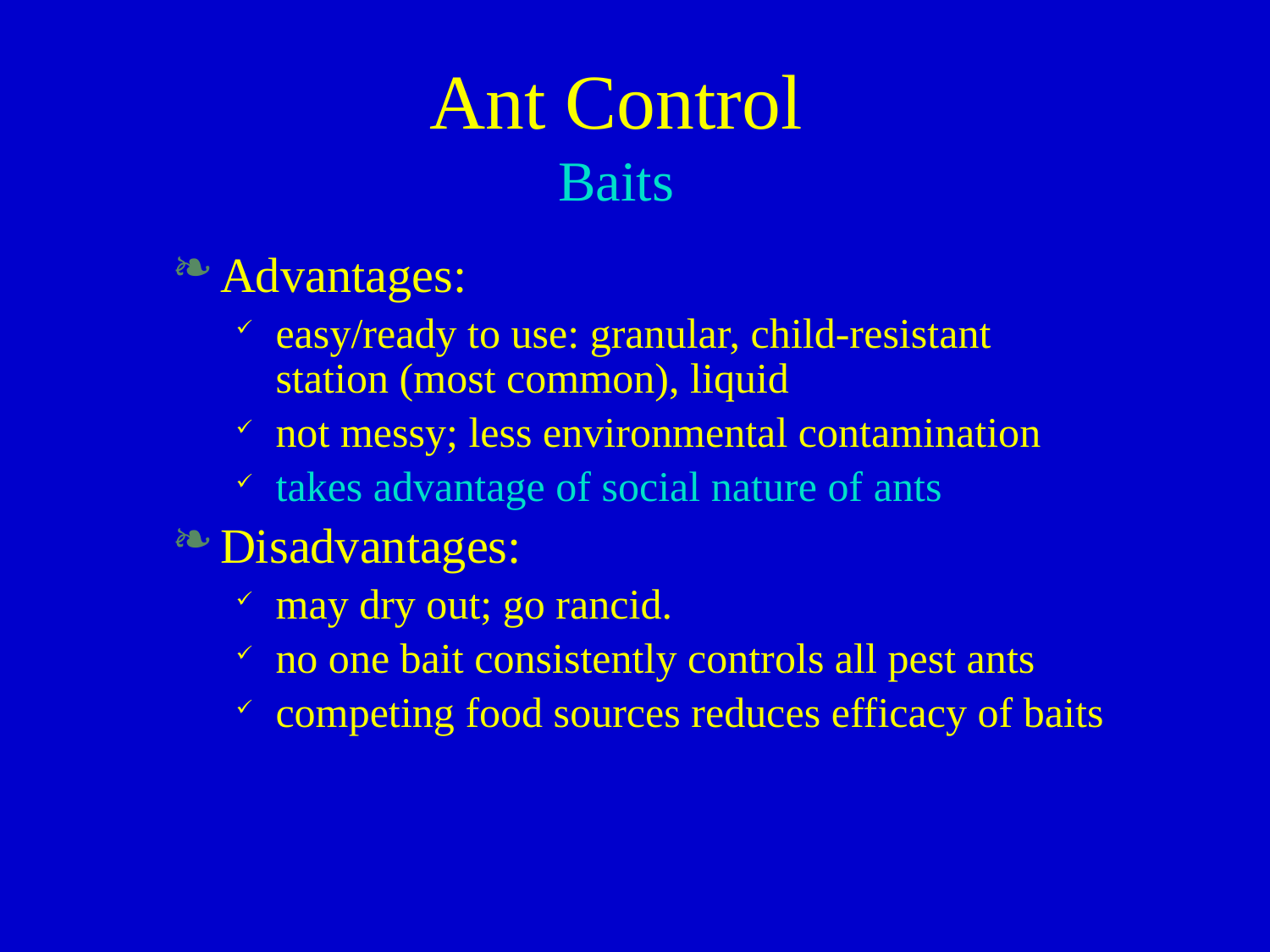

Ant Control Baits
Advantages:
easy/ready to use: granular, child-resistant station (most common), liquid
not messy; less environmental contamination
takes advantage of social nature of ants
Disadvantages:
may dry out; go rancid.
no one bait consistently controls all pest ants
competing food sources reduces efficacy of baits